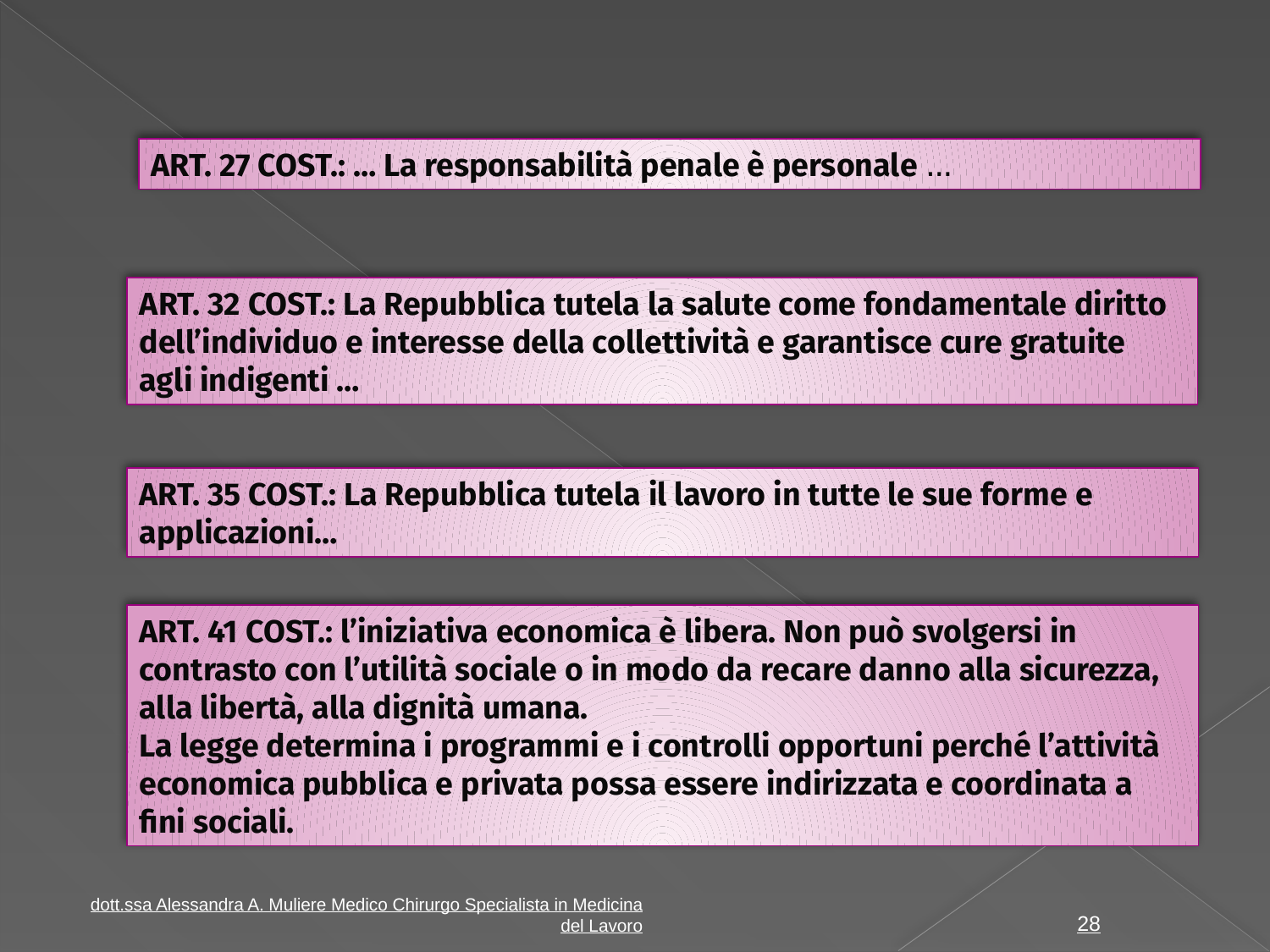

ART. 27 COST.: … La responsabilità penale è personale …
ART. 32 COST.: La Repubblica tutela la salute come fondamentale diritto dell’individuo e interesse della collettività e garantisce cure gratuite agli indigenti …
ART. 35 COST.: La Repubblica tutela il lavoro in tutte le sue forme e applicazioni…
ART. 41 COST.: l’iniziativa economica è libera. Non può svolgersi in contrasto con l’utilità sociale o in modo da recare danno alla sicurezza, alla libertà, alla dignità umana.
La legge determina i programmi e i controlli opportuni perché l’attività economica pubblica e privata possa essere indirizzata e coordinata a fini sociali.
28
dott.ssa Alessandra A. Muliere Medico Chirurgo Specialista in Medicina del Lavoro